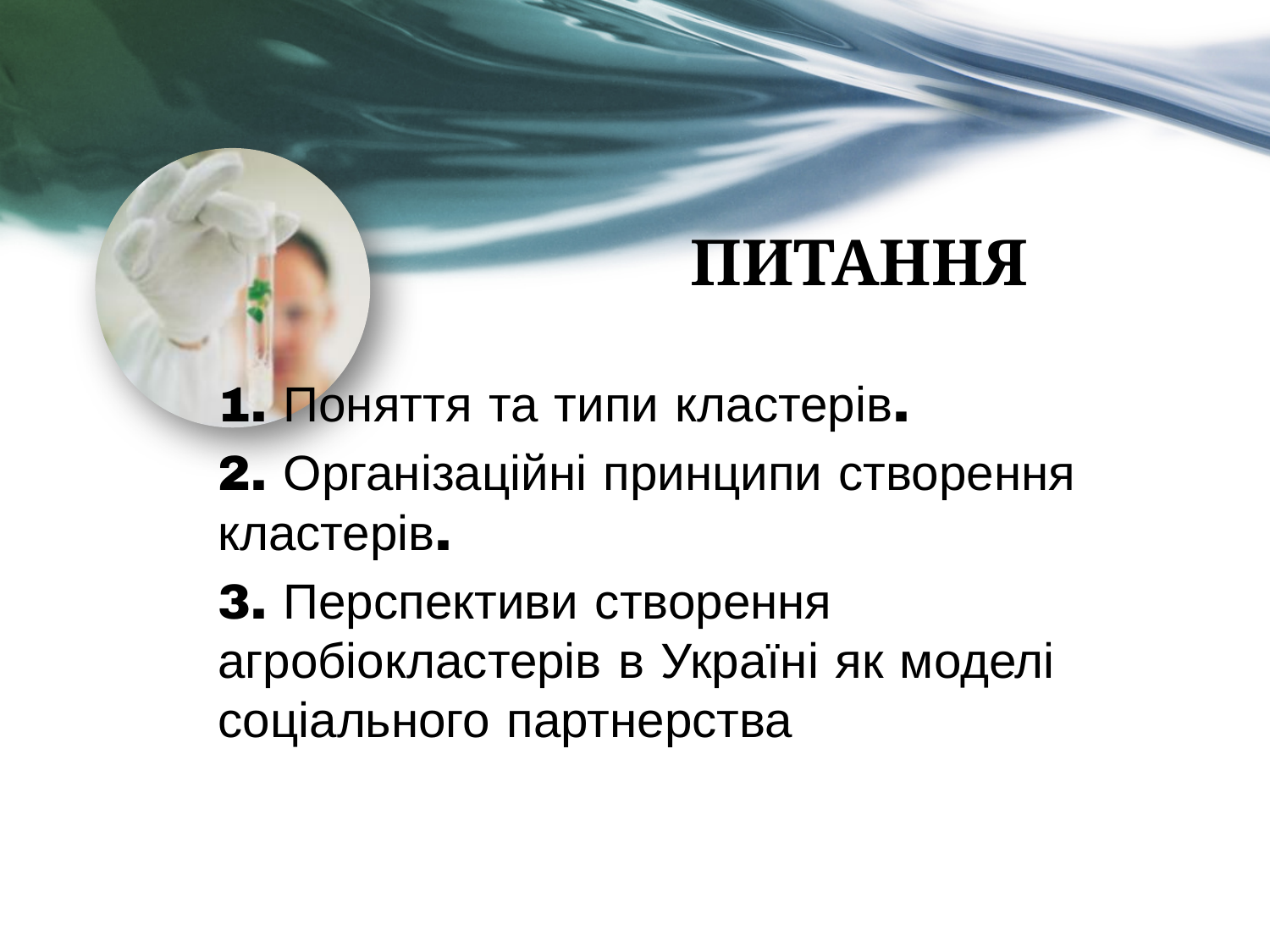

# ПИТАННЯ
1. Поняття та типи кластерів.
2. Організаційні принципи створення кластерів.
3. Перспективи створення агробіокластерів в Україні як моделі соціального партнерства